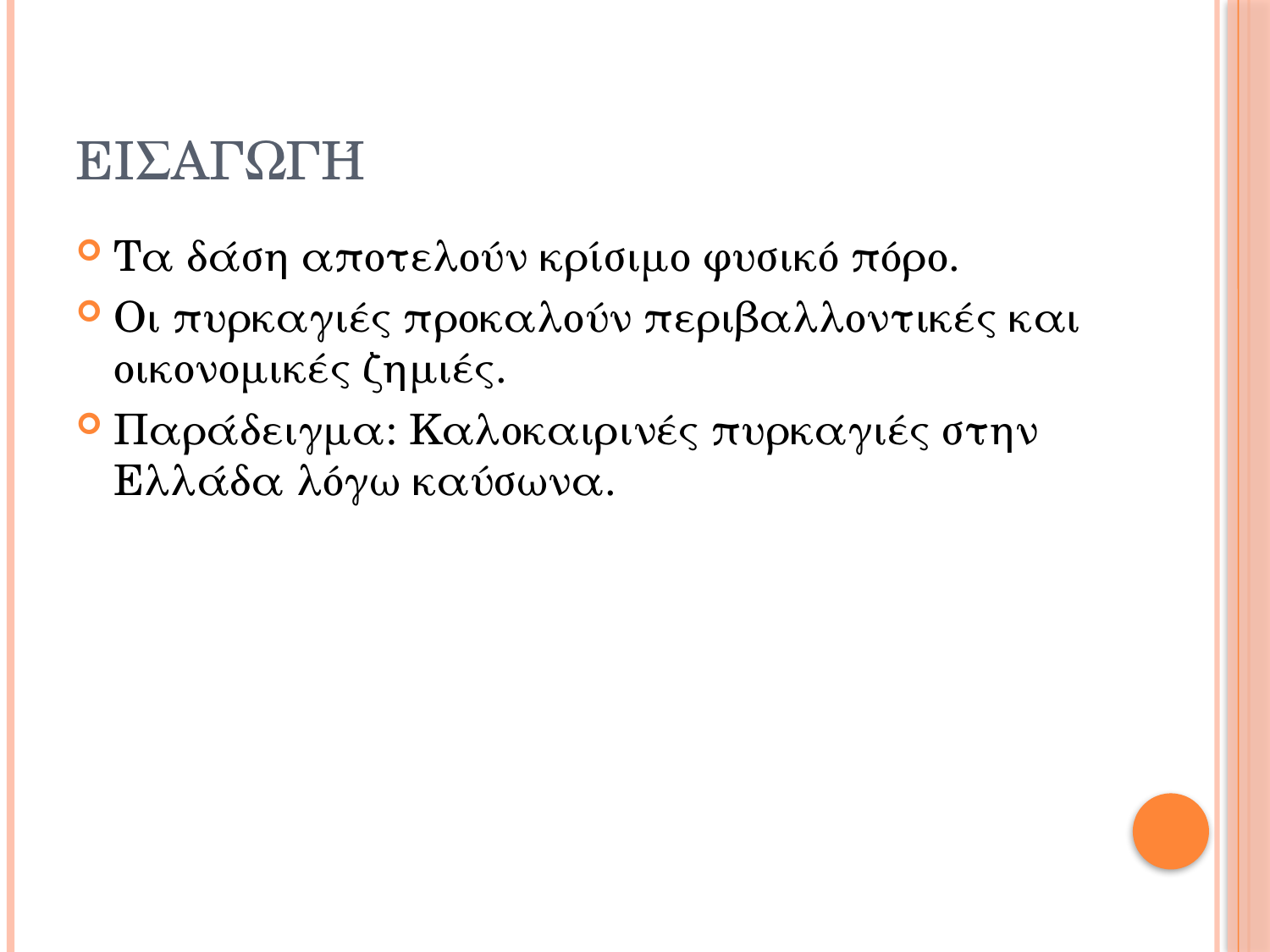

# Εισαγωγή
Τα δάση αποτελούν κρίσιμο φυσικό πόρο.
Οι πυρκαγιές προκαλούν περιβαλλοντικές και οικονομικές ζημιές.
Παράδειγμα: Καλοκαιρινές πυρκαγιές στην Ελλάδα λόγω καύσωνα.